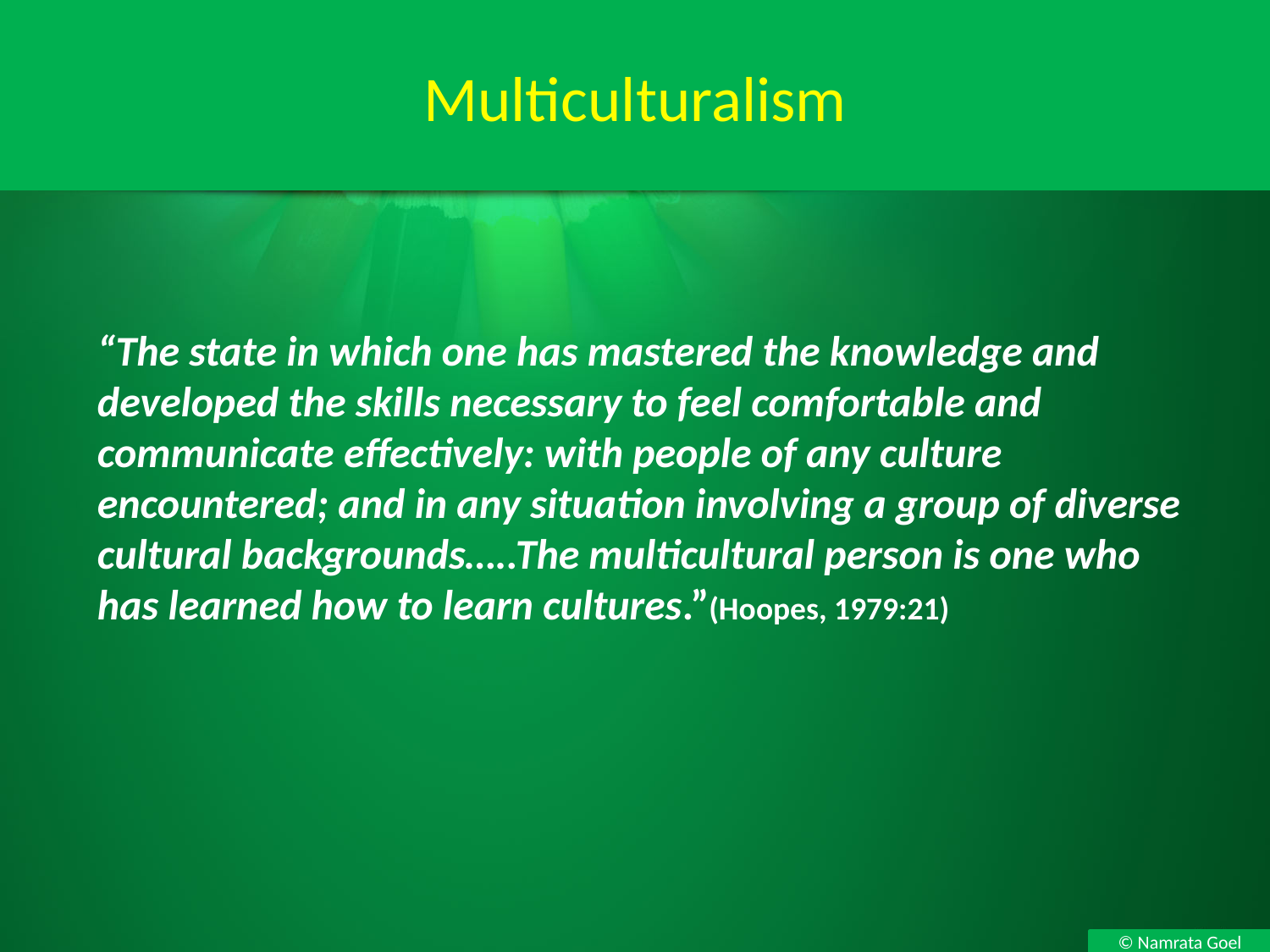

# Multiculturalism
“The state in which one has mastered the knowledge and developed the skills necessary to feel comfortable and communicate effectively: with people of any culture encountered; and in any situation involving a group of diverse cultural backgrounds…..The multicultural person is one who has learned how to learn cultures.”(Hoopes, 1979:21)